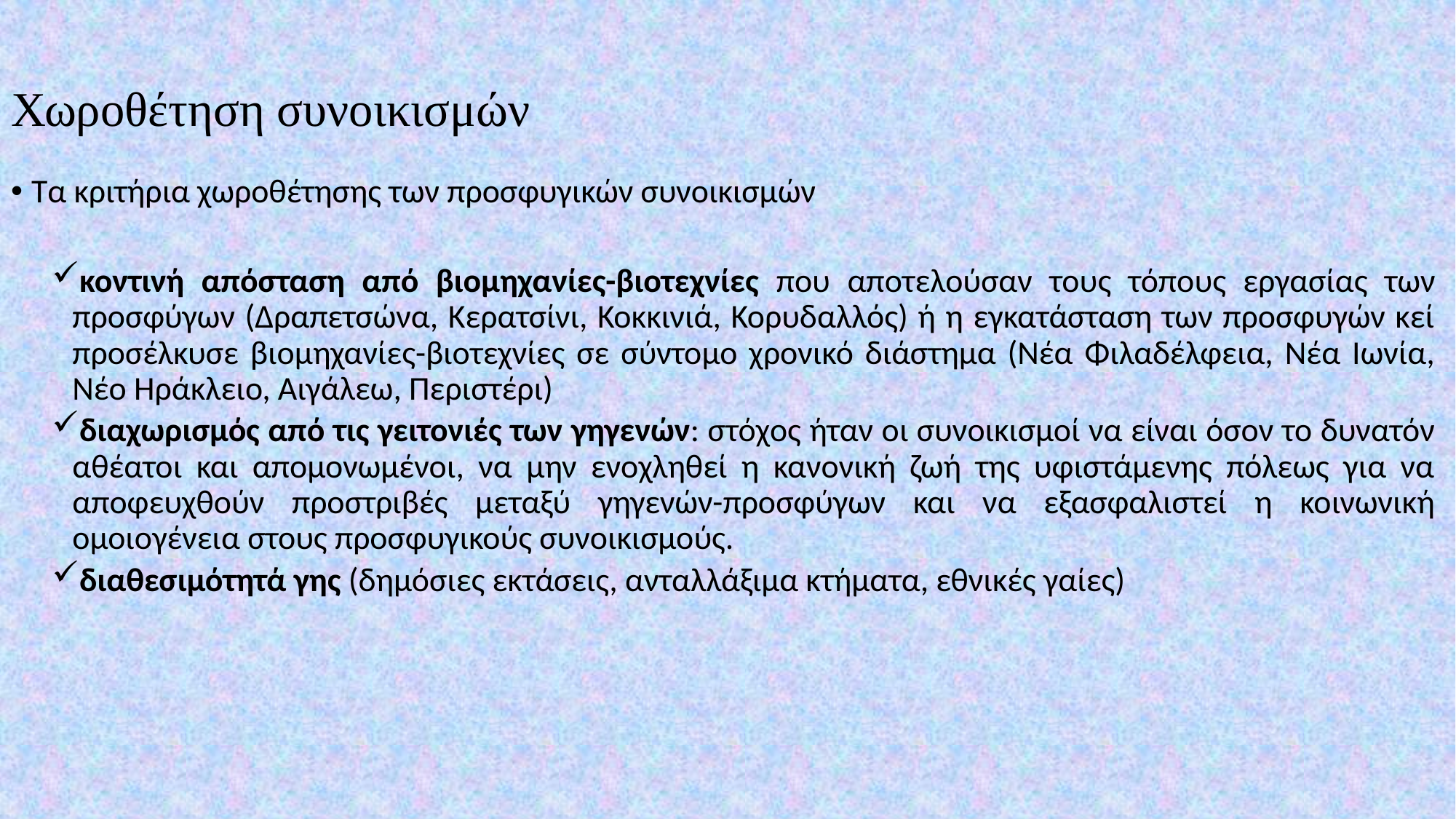

# Χωροθέτηση συνοικισμών
Τα κριτήρια χωροθέτησης των προσφυγικών συνοικισμών

κοντινή απόσταση από βιομηχανίες-βιοτεχνίες που αποτελούσαν τους τόπους εργασίας των προσφύγων (Δραπετσώνα, Κερατσίνι, Κοκκινιά, Κορυδαλλός) ή η εγκατάσταση των προσφυγών κεί προσέλκυσε βιομηχανίες-βιοτεχνίες σε σύντομο χρονικό διάστημα (Νέα Φιλαδέλφεια, Νέα Ιωνία, Νέο Ηράκλειο, Αιγάλεω, Περιστέρι)
διαχωρισμός από τις γειτονιές των γηγενών: στόχος ήταν οι συνοικισμοί να είναι όσον το δυνατόν αθέατοι και απομονωμένοι, να μην ενοχληθεί η κανονική ζωή της υφιστάμενης πόλεως για να αποφευχθούν προστριβές μεταξύ γηγενών-προσφύγων και να εξασφαλιστεί η κοινωνική ομοιογένεια στους προσφυγικούς συνοικισμούς.
διαθεσιμότητά γης (δημόσιες εκτάσεις, ανταλλάξιμα κτήματα, εθνικές γαίες)